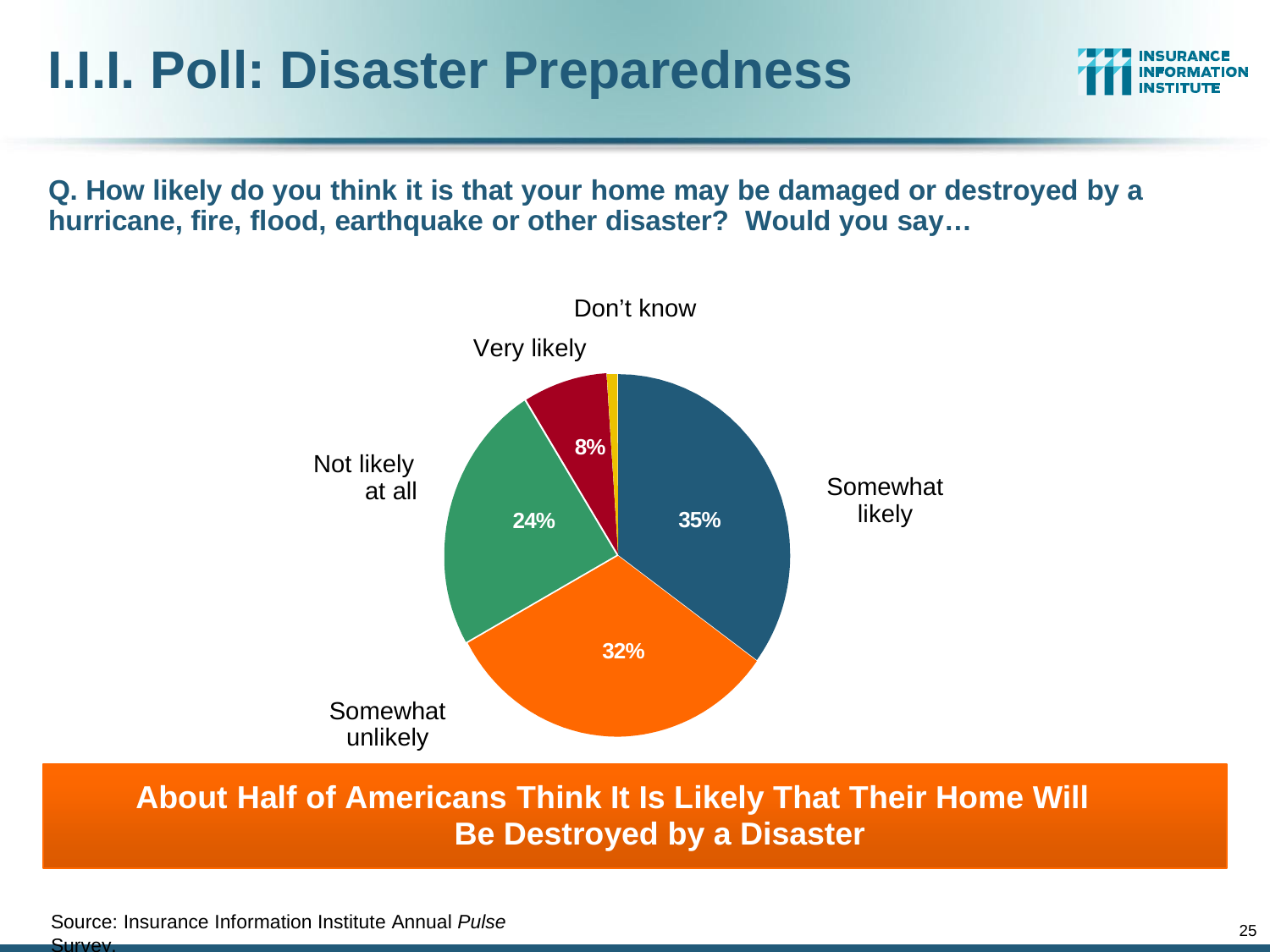

# I.I.I. Poll: Disaster Preparedness
Q. How likely do you think it is that your home may be damaged or destroyed by a hurricane, fire, flood, earthquake or other disaster?  Would you say…

Don’t know Very likely

1%

8%
Not likely at all
Somewhat likely
35%
24%

32%

Somewhat unlikely

About Half of Americans Think It Is Likely That Their Home Will Be Destroyed by a Disaster

Source: Insurance Information Institute Annual Pulse Survey.
25